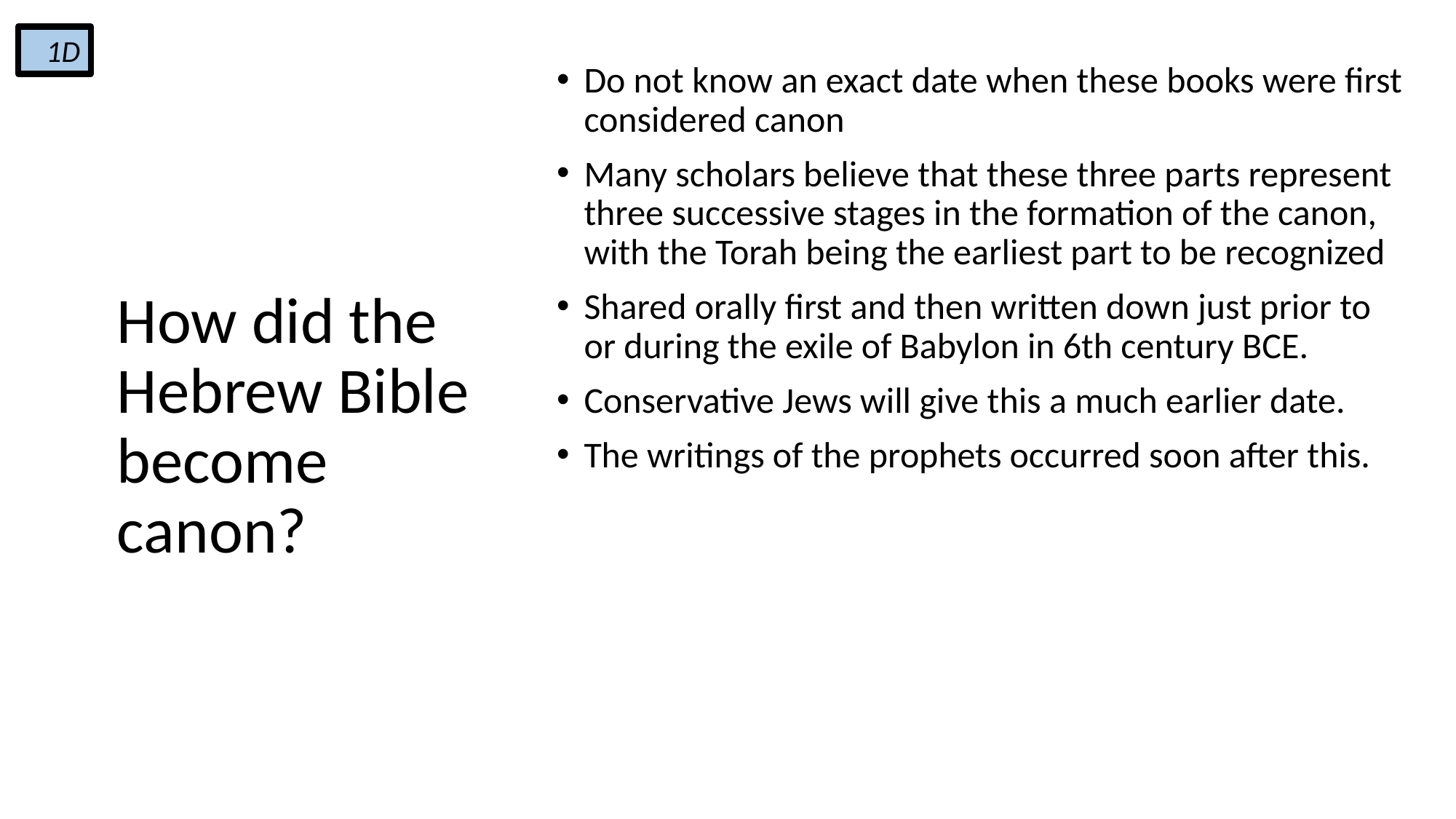

1D
Do not know an exact date when these books were first considered canon
Many scholars believe that these three parts represent three successive stages in the formation of the canon, with the Torah being the earliest part to be recognized
Shared orally first and then written down just prior to or during the exile of Babylon in 6th century BCE.
Conservative Jews will give this a much earlier date.
The writings of the prophets occurred soon after this.
# How did the Hebrew Bible become canon?